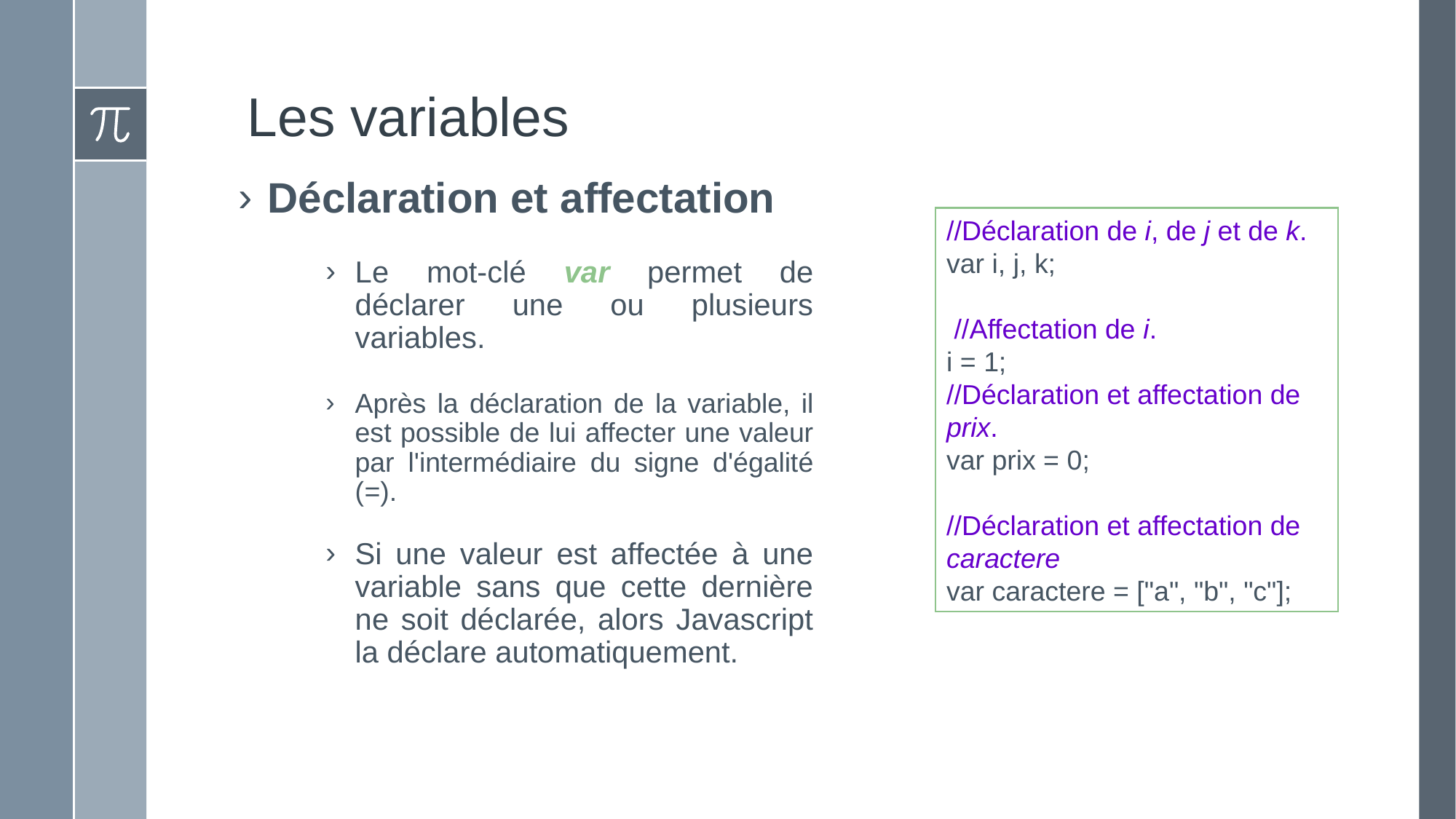

# Les variables
Déclaration et affectation

Le mot-clé var permet de déclarer une ou plusieurs variables.

Après la déclaration de la variable, il est possible de lui affecter une valeur par l'intermédiaire du signe d'égalité (=).

Si une valeur est affectée à une variable sans que cette dernière ne soit déclarée, alors Javascript la déclare automatiquement.
//Déclaration de i, de j et de k.
var i, j, k;

 //Affectation de i.
i = 1;
//Déclaration et affectation de prix.
var prix = 0;

//Déclaration et affectation de caractere
var caractere = ["a", "b", "c"];